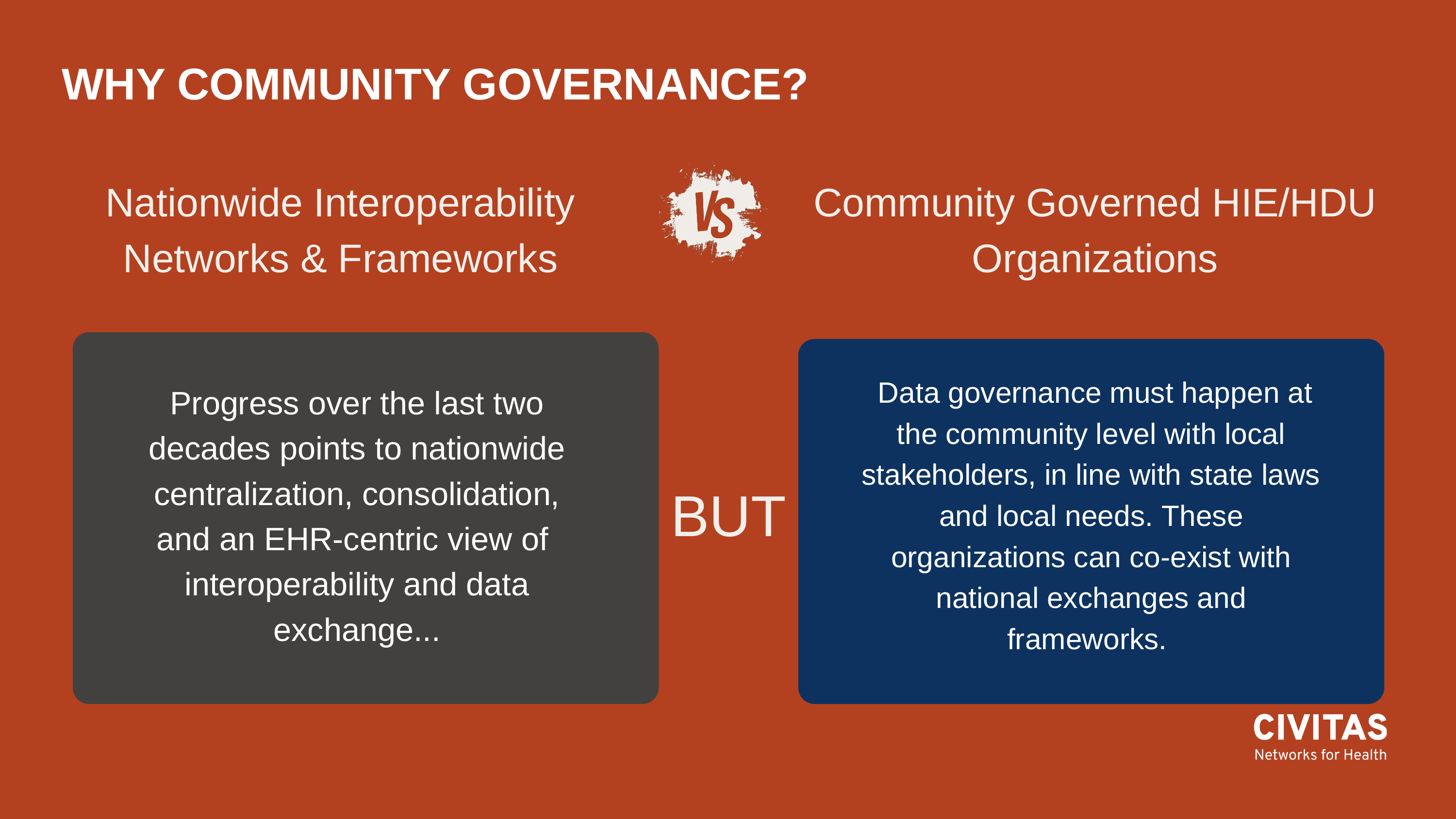

# WHY COMMUNITY GOVERNANCE?

Nationwide Interoperability
Networks & Frameworks
Community Governed HIE/HDU Organizations

Progress over the last two decades points to nationwide centralization, consolidation, and an EHR-centric view of  interoperability and data exchange...

 Data governance must happen at the community level with local stakeholders, in line with state laws and local needs. These organizations can co-exist with national exchanges and frameworks.
BUT